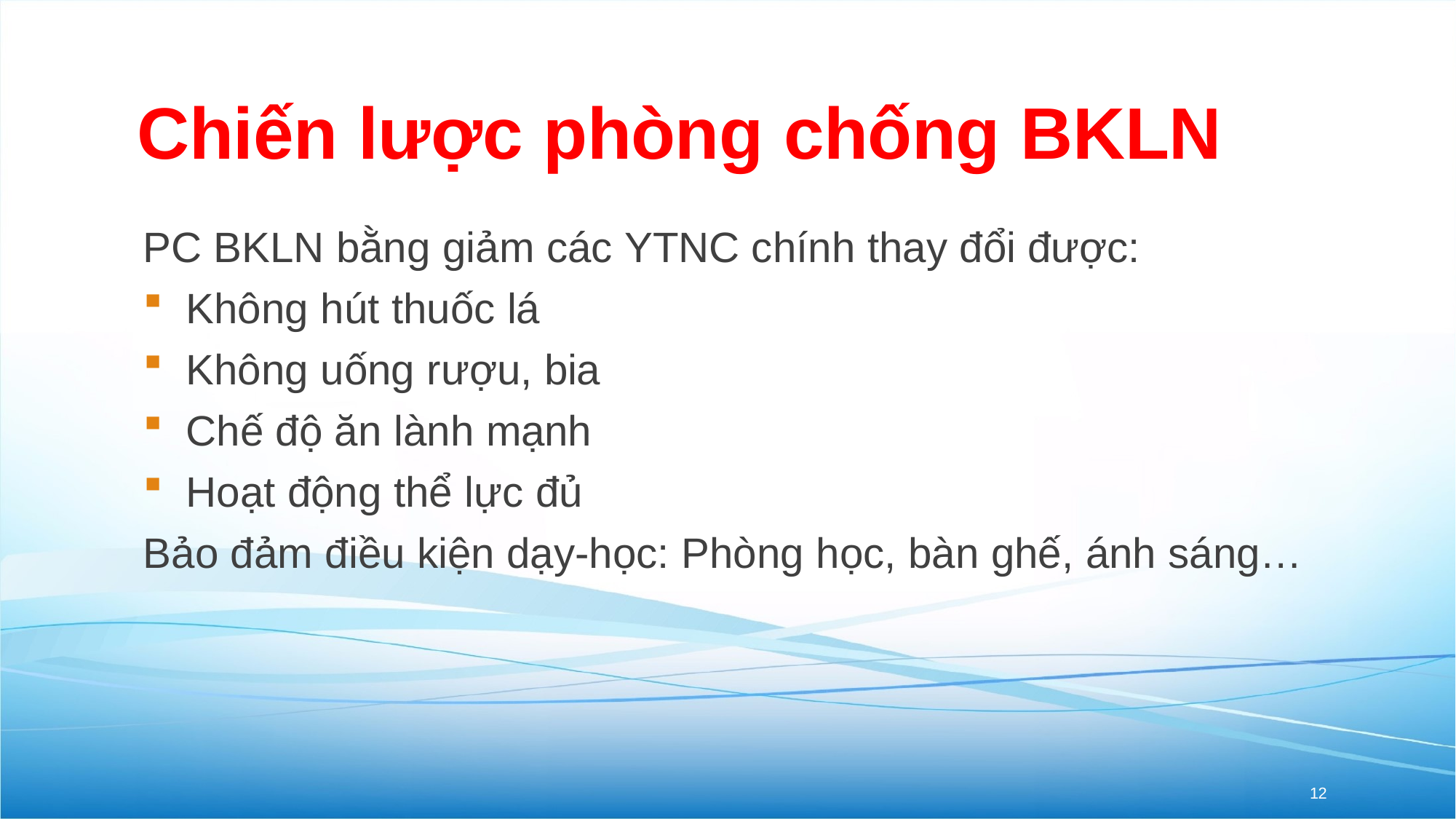

# Chiến lược phòng chống BKLN
PC BKLN bằng giảm các YTNC chính thay đổi được:
Không hút thuốc lá
Không uống rượu, bia
Chế độ ăn lành mạnh
Hoạt động thể lực đủ
Bảo đảm điều kiện dạy-học: Phòng học, bàn ghế, ánh sáng…
12